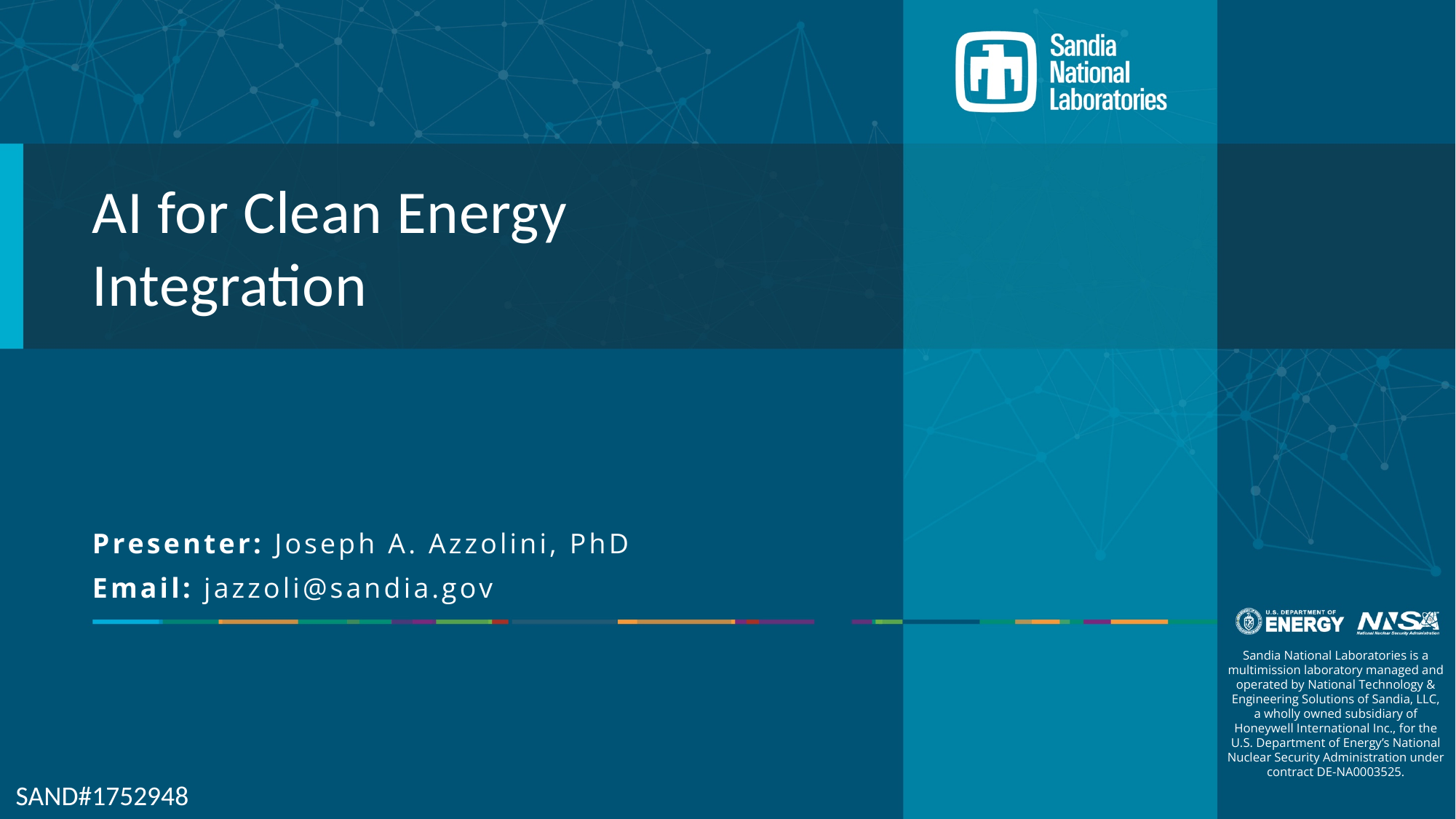

# AI for Clean Energy Integration
Presenter: Joseph A. Azzolini, PhD
Email: jazzoli@sandia.gov
SAND#1752948